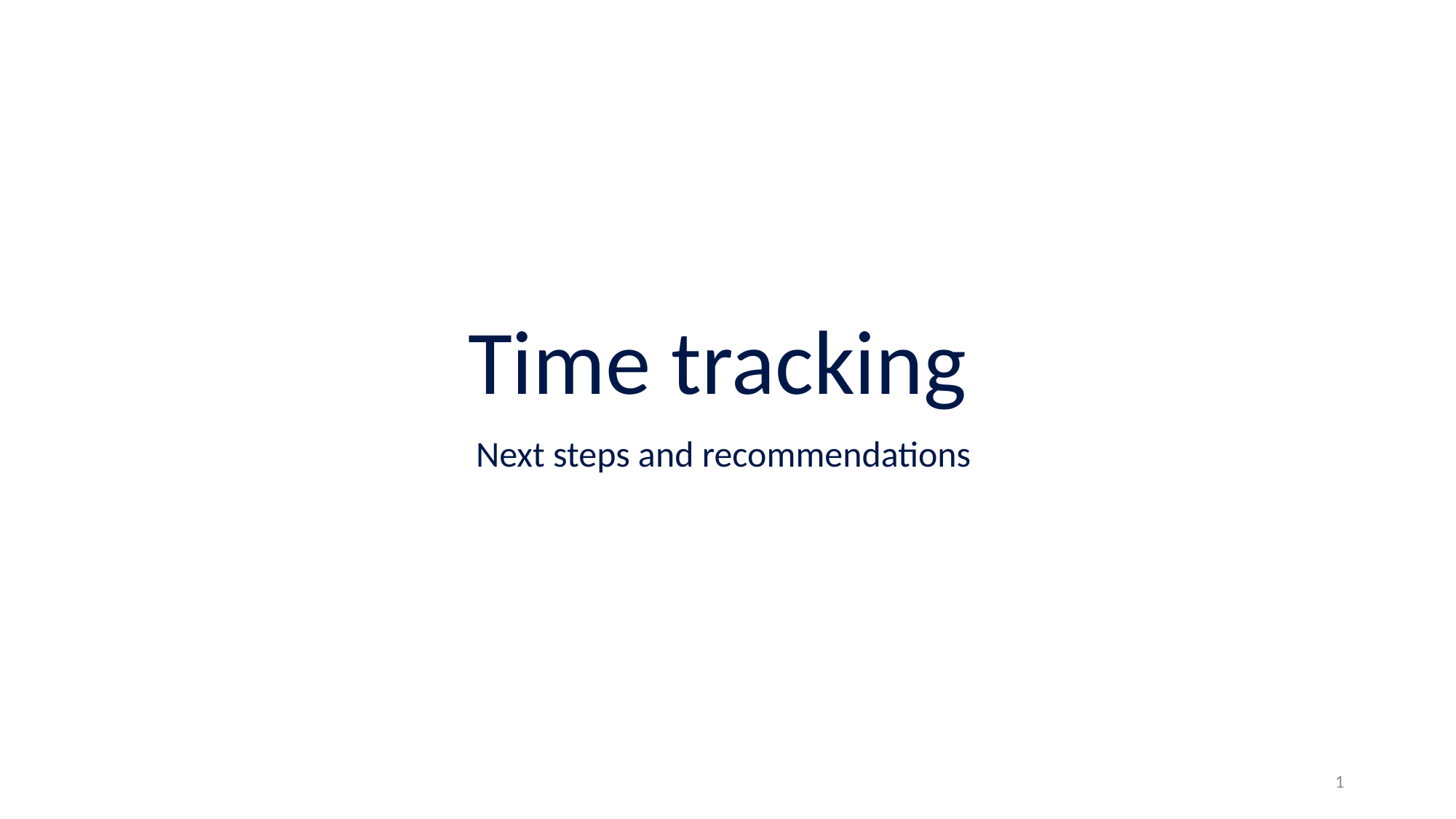

# Time tracking
Next steps and recommendations

1